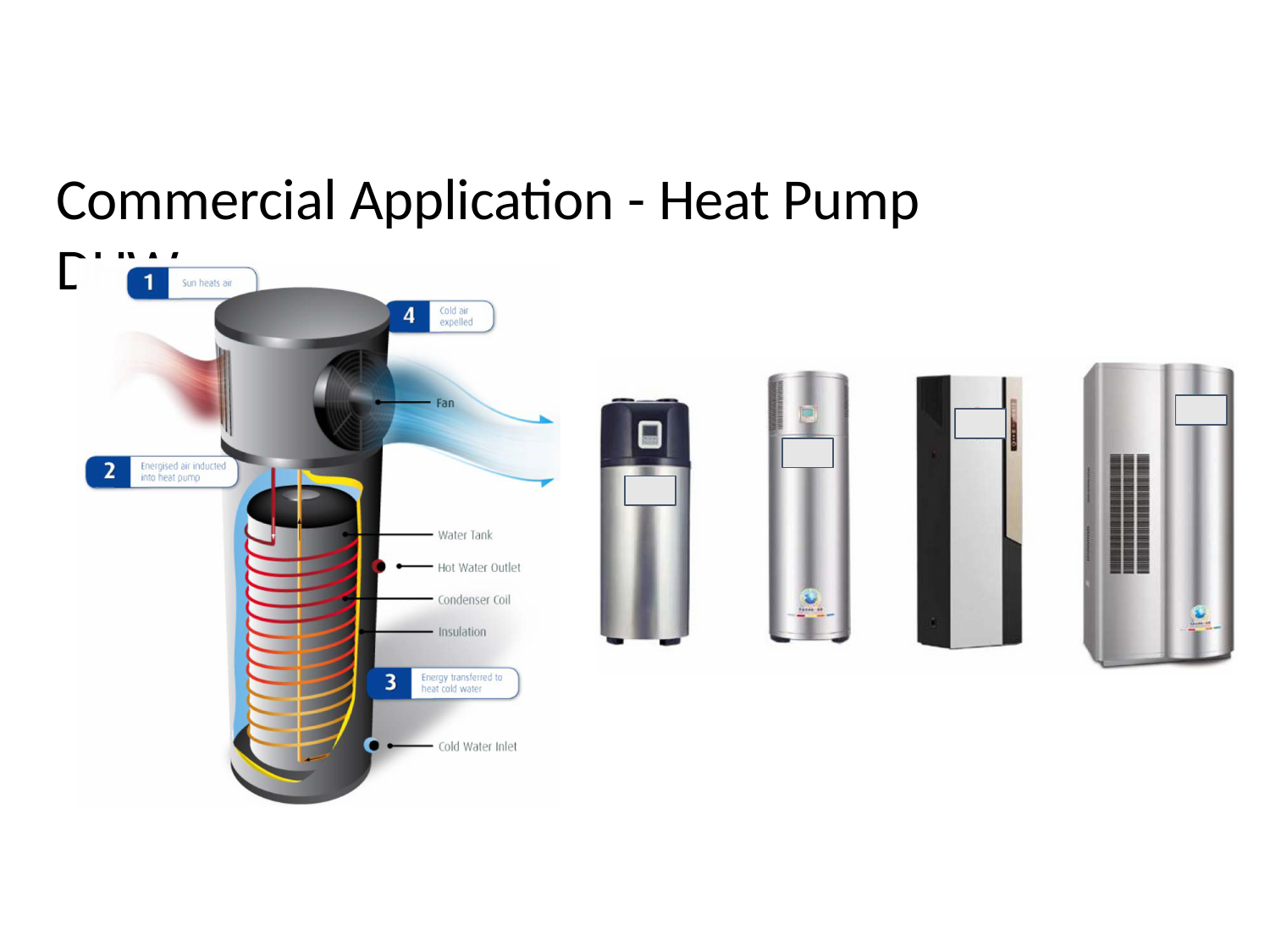

# Commercial Application - Heat Pump DHW